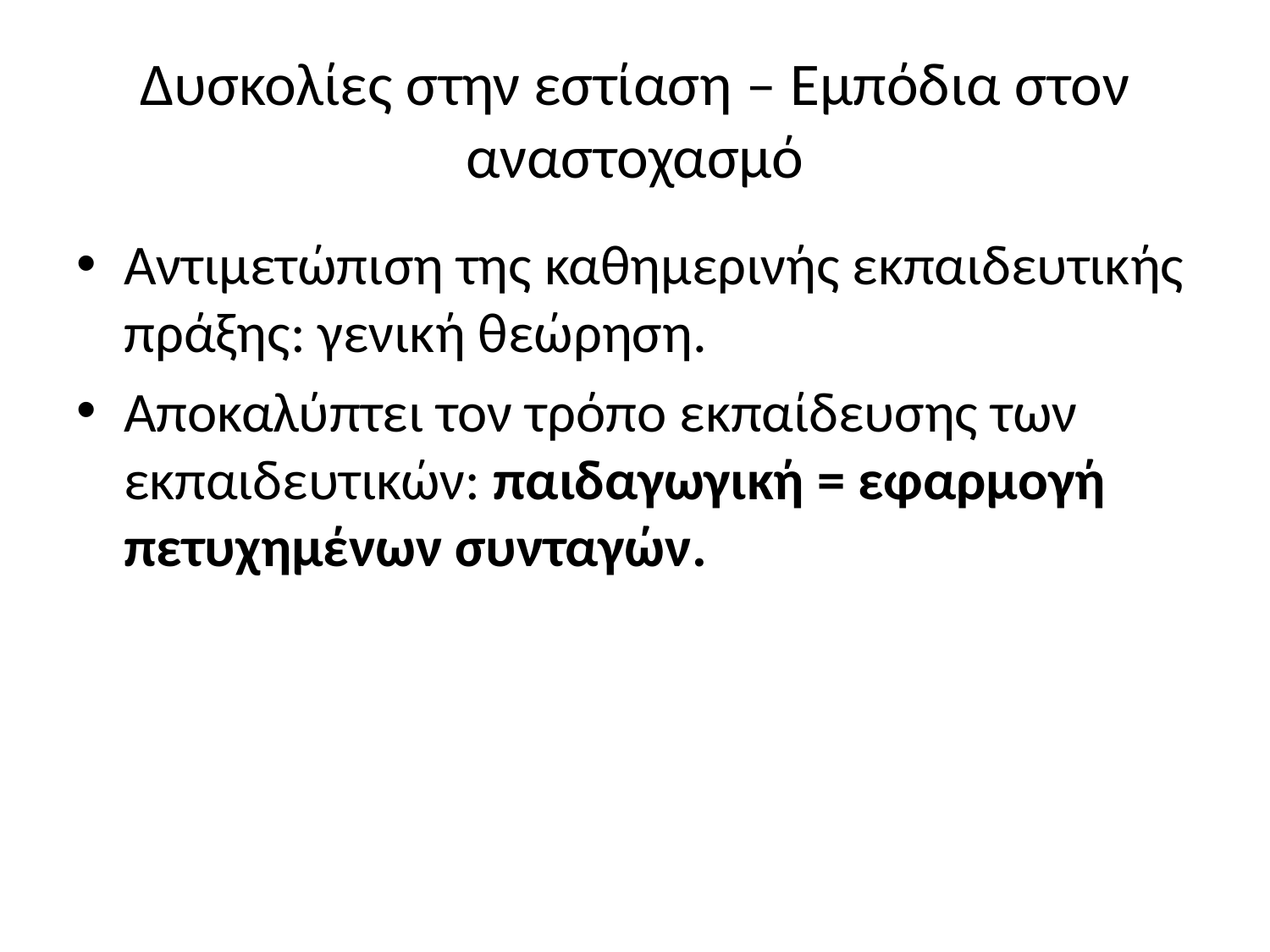

# Δυσκολίες στην εστίαση – Εμπόδια στον αναστοχασμό
Αντιμετώπιση της καθημερινής εκπαιδευτικής πράξης: γενική θεώρηση.
Αποκαλύπτει τον τρόπο εκπαίδευσης των εκπαιδευτικών: παιδαγωγική = εφαρμογή πετυχημένων συνταγών.